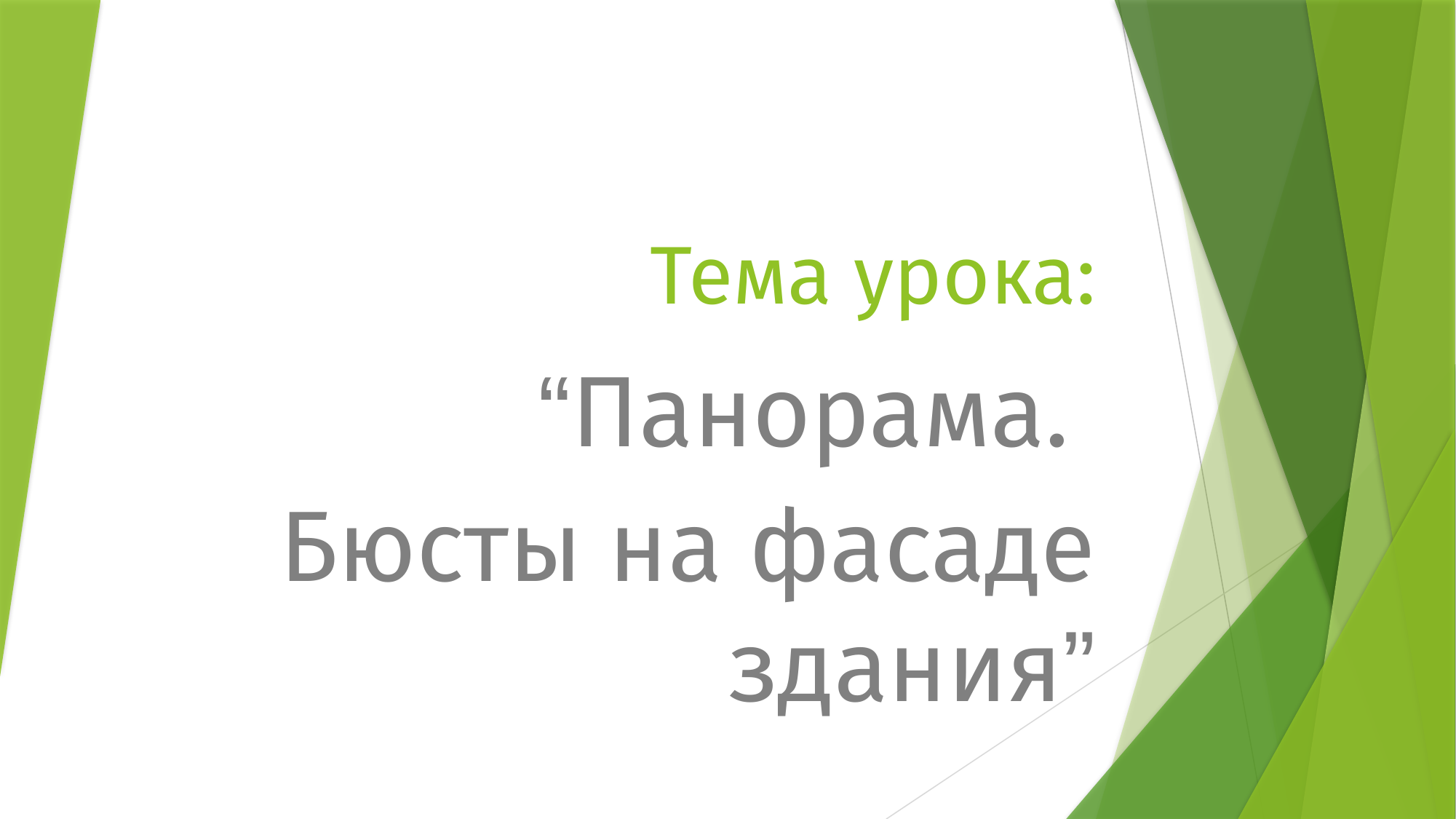

# Тема урока:
“Панорама.
Бюсты на фасаде здания”